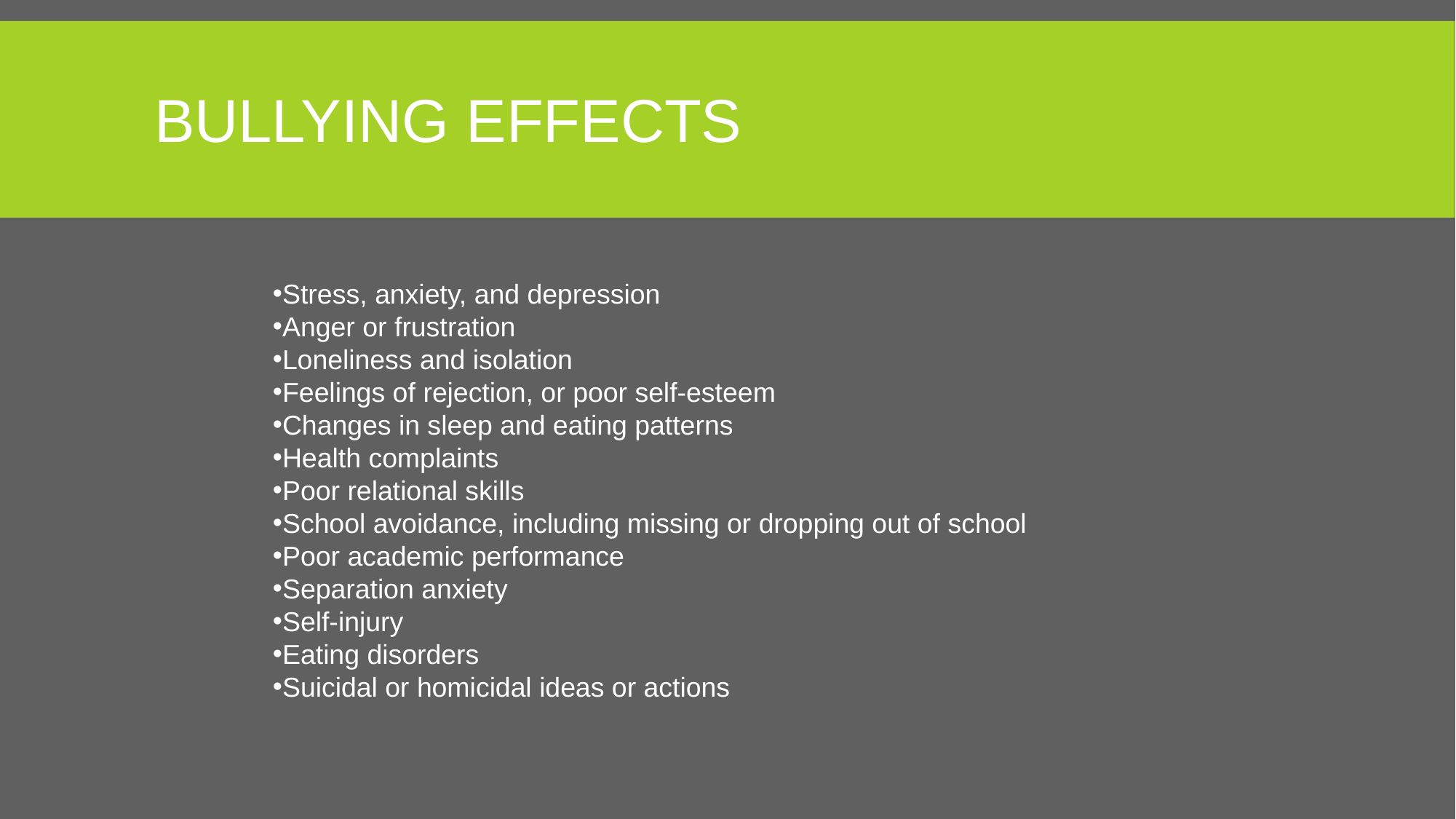

# Bullying Effects
Stress, anxiety, and depression
Anger or frustration
Loneliness and isolation
Feelings of rejection, or poor self-esteem
Changes in sleep and eating patterns
Health complaints
Poor relational skills
School avoidance, including missing or dropping out of school
Poor academic performance
Separation anxiety
Self-injury
Eating disorders
Suicidal or homicidal ideas or actions